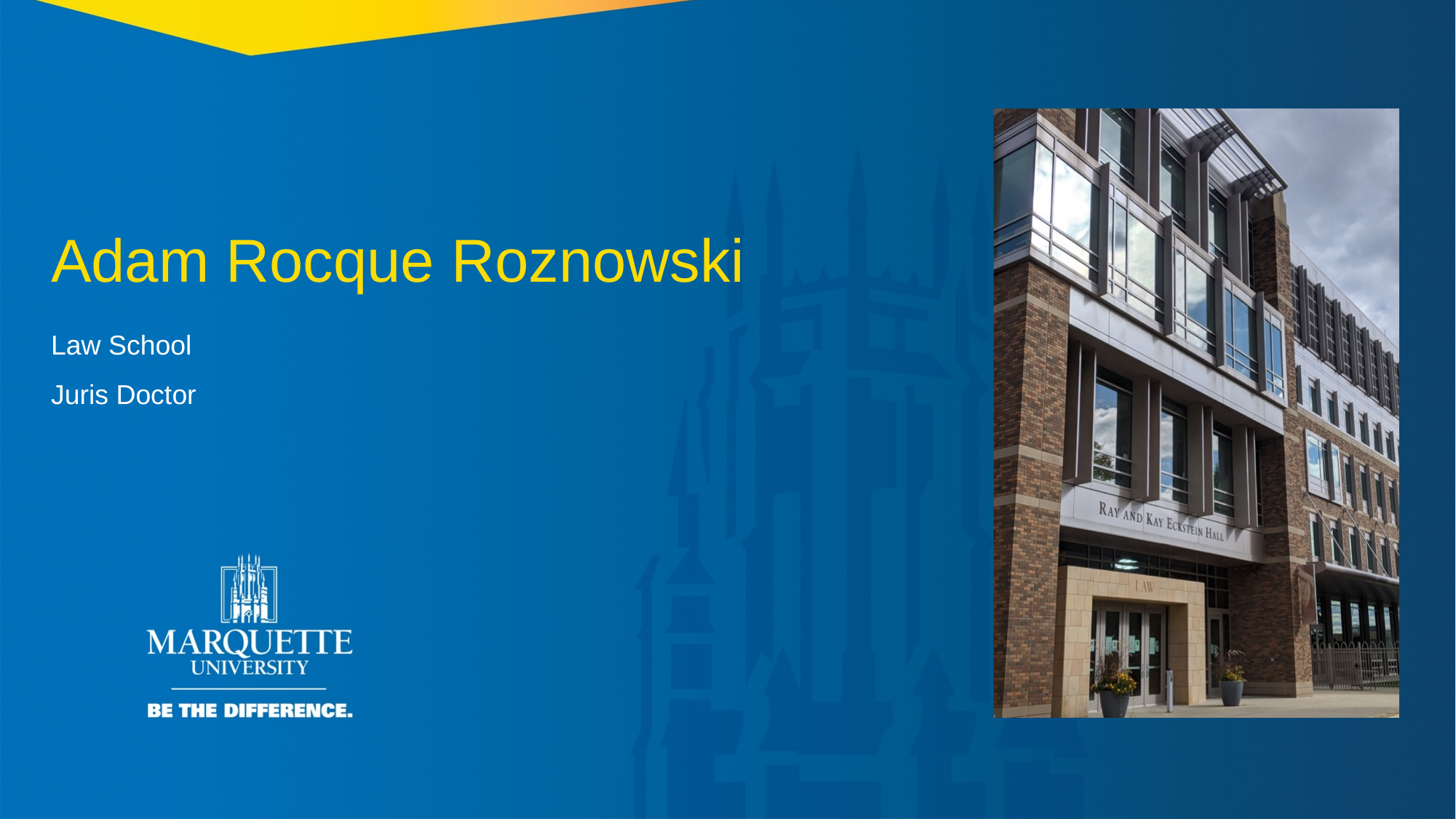

Adam Rocque Roznowski
Law School
Juris Doctor